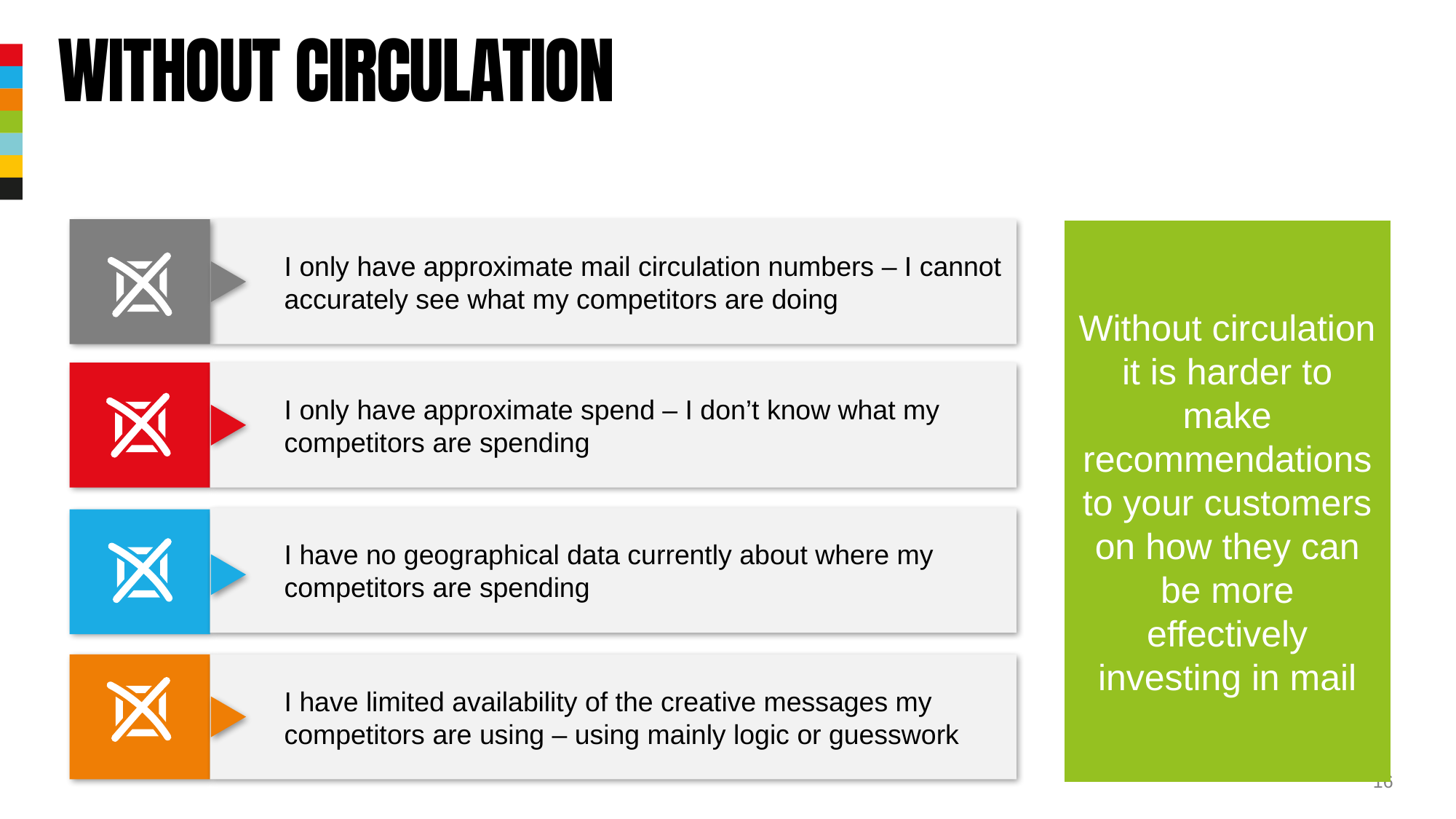

# Without circulation

I only have approximate mail circulation numbers – I cannot accurately see what my competitors are doing
Without circulation it is harder to make recommendations to your customers on how they can be more effectively investing in mail

I only have approximate spend – I don’t know what my competitors are spending

I have no geographical data currently about where my competitors are spending

I have limited availability of the creative messages my competitors are using – using mainly logic or guesswork

16